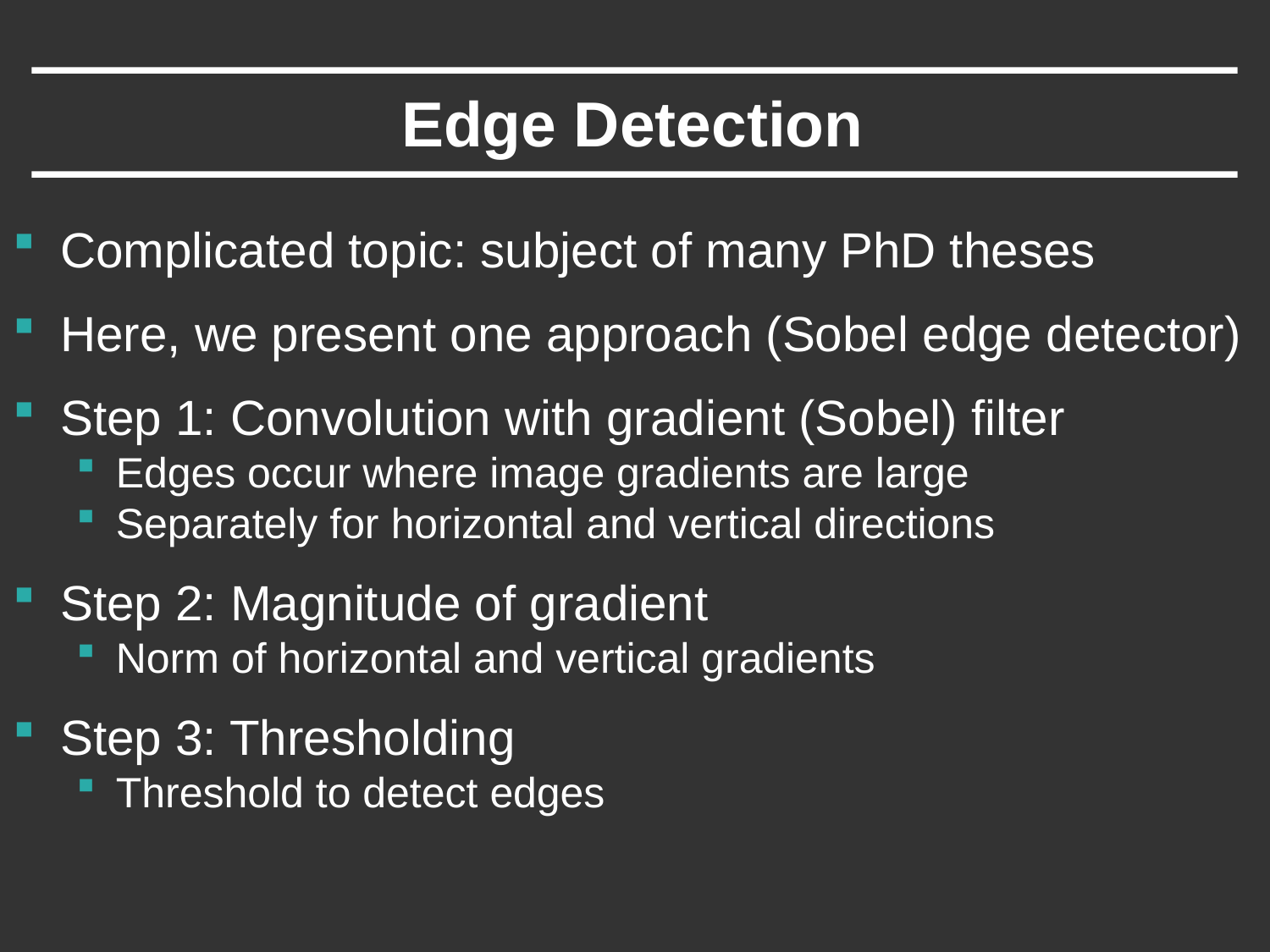

# Edge Detection
Complicated topic: subject of many PhD theses
Here, we present one approach (Sobel edge detector)
Step 1: Convolution with gradient (Sobel) filter
Edges occur where image gradients are large
Separately for horizontal and vertical directions
Step 2: Magnitude of gradient
Norm of horizontal and vertical gradients
Step 3: Thresholding
Threshold to detect edges